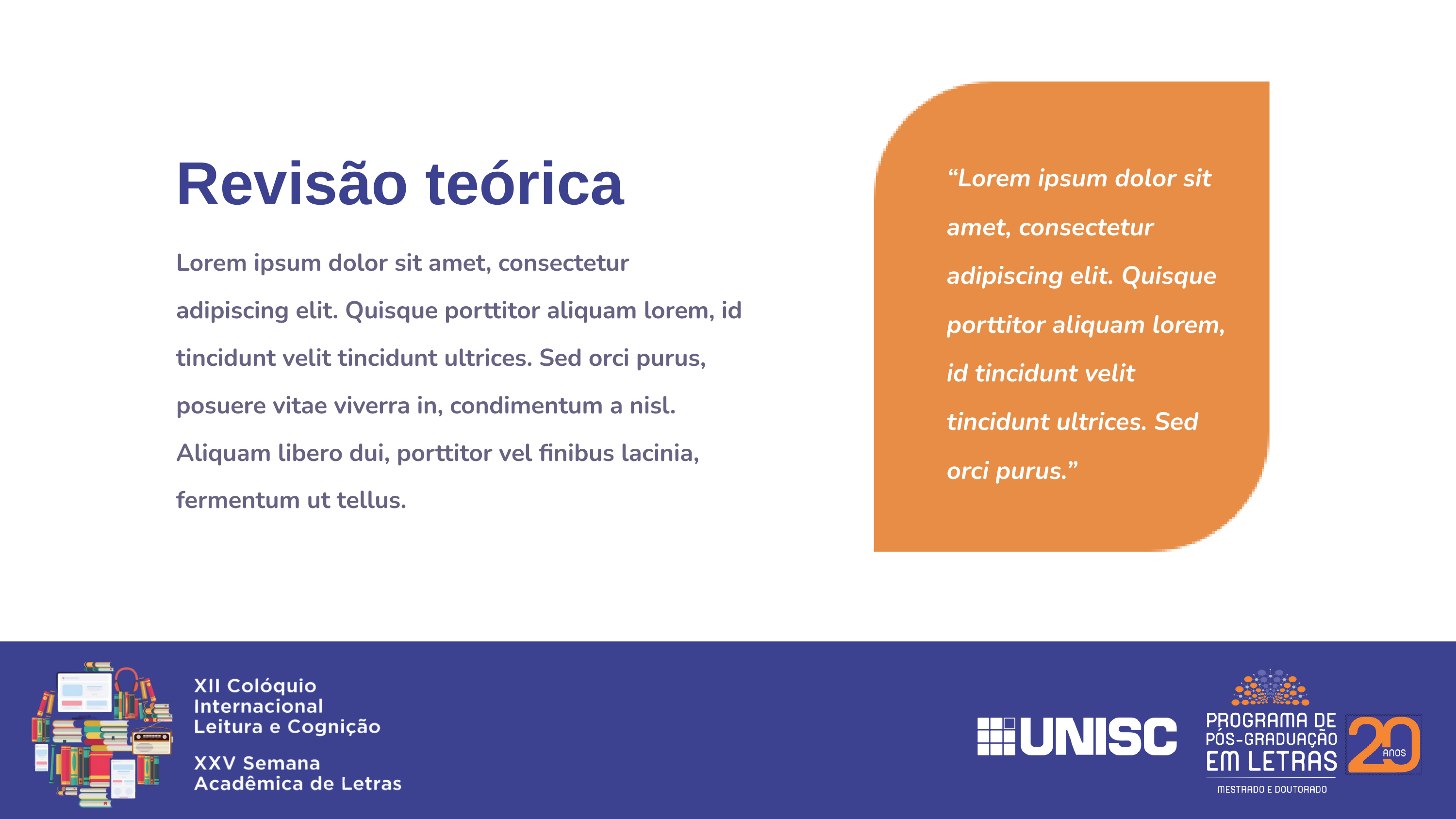

Revisão teórica
“Lorem ipsum dolor sit amet, consectetur adipiscing elit. Quisque porttitor aliquam lorem, id tincidunt velit tincidunt ultrices. Sed orci purus.”
Lorem ipsum dolor sit amet, consectetur adipiscing elit. Quisque porttitor aliquam lorem, id tincidunt velit tincidunt ultrices. Sed orci purus, posuere vitae viverra in, condimentum a nisl. Aliquam libero dui, porttitor vel finibus lacinia, fermentum ut tellus.